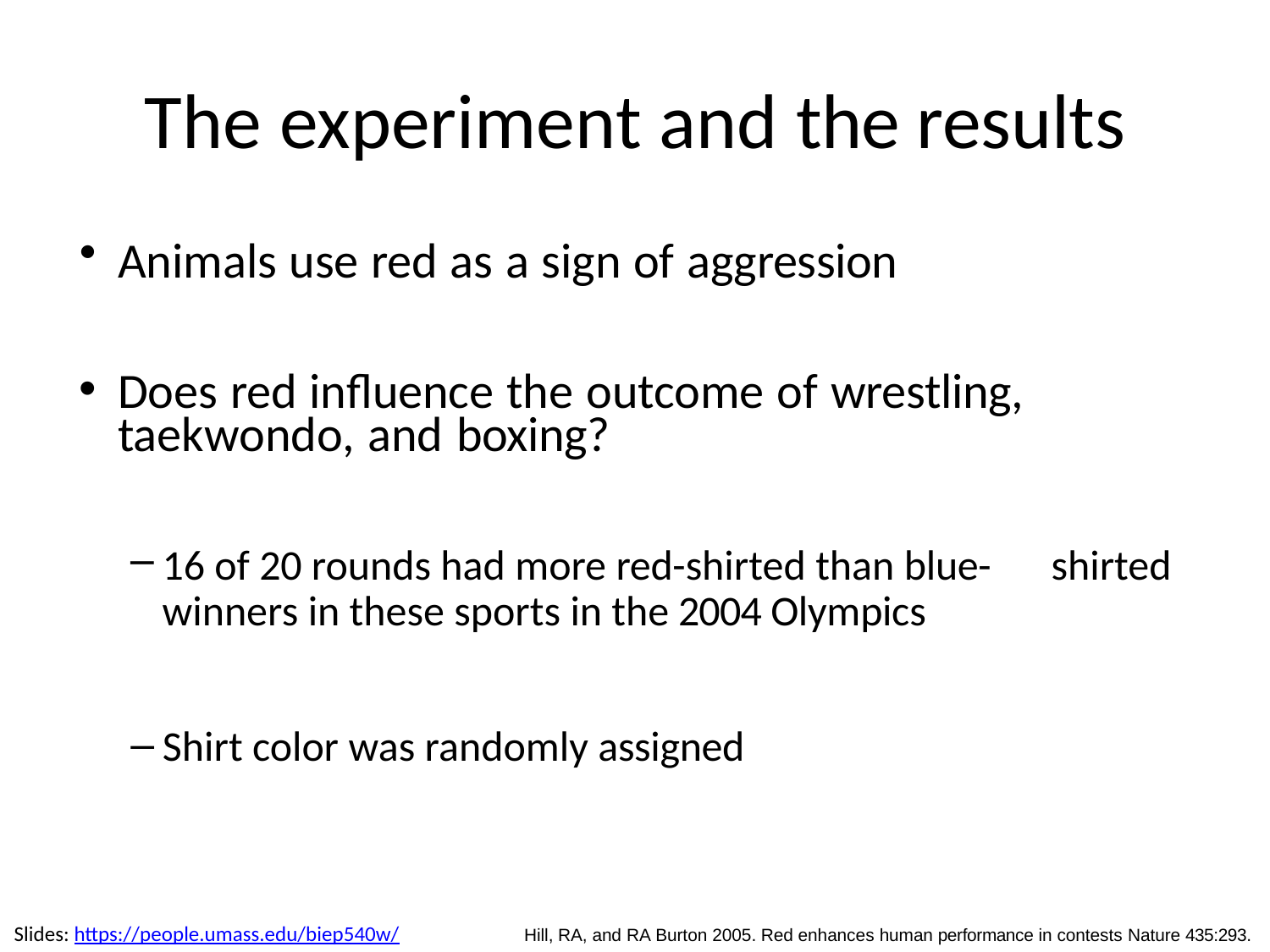

# The experiment and the results
Animals use red as a sign of aggression

Does red influence the outcome of wrestling, taekwondo, and boxing?

16 of 20 rounds had more red-shirted than blue-	shirted winners in these sports in the 2004 Olympics

Shirt color was randomly assigned
Slides: https://people.umass.edu/biep540w/
Hill, RA, and RA Burton 2005. Red enhances human performance in contests Nature 435:293.